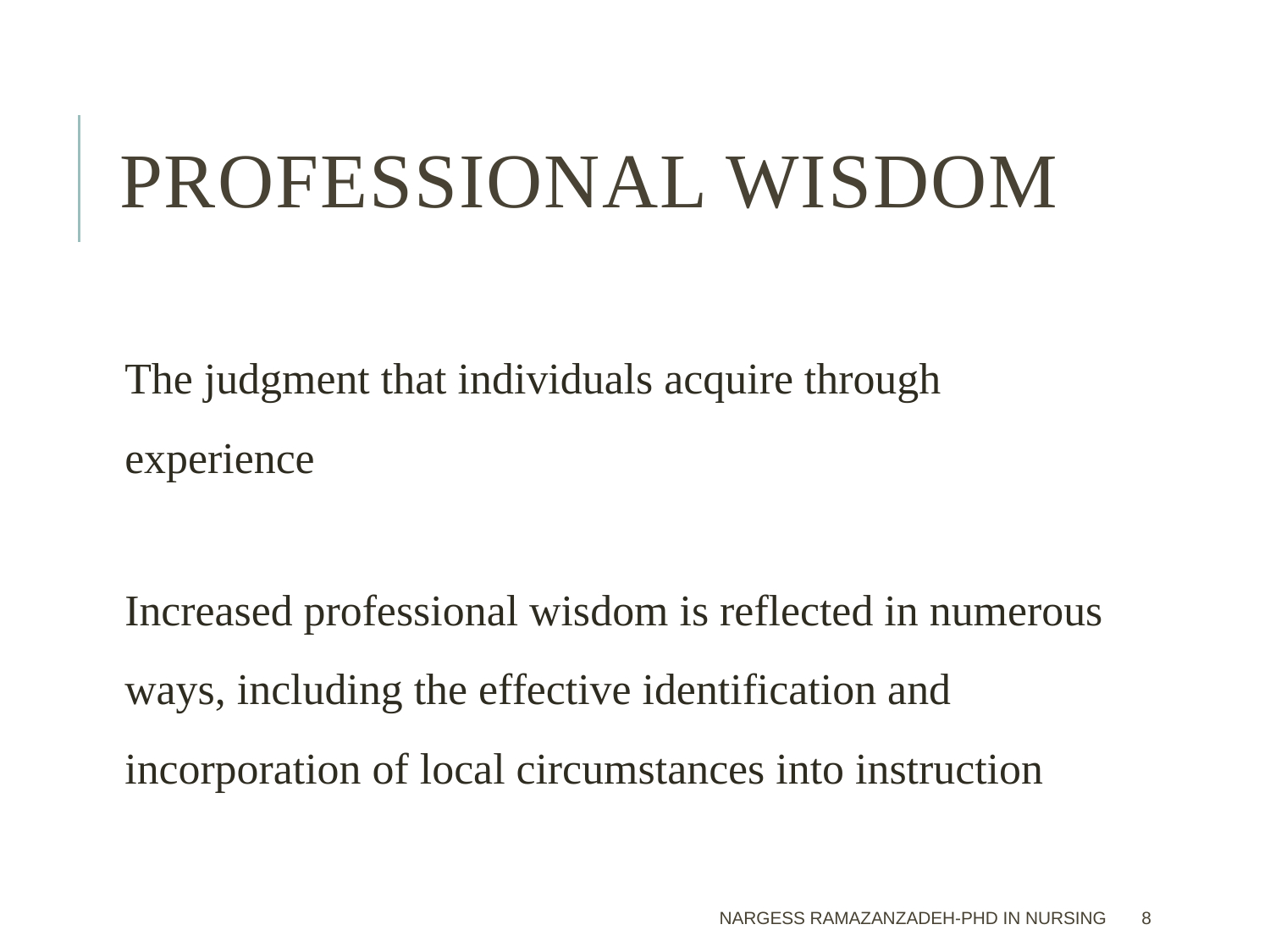

# Professional Wisdom
The judgment that individuals acquire through experience

Increased professional wisdom is reflected in numerous ways, including the effective identification and incorporation of local circumstances into instruction
Nargess Ramazanzadeh-PhD in Nursing
8